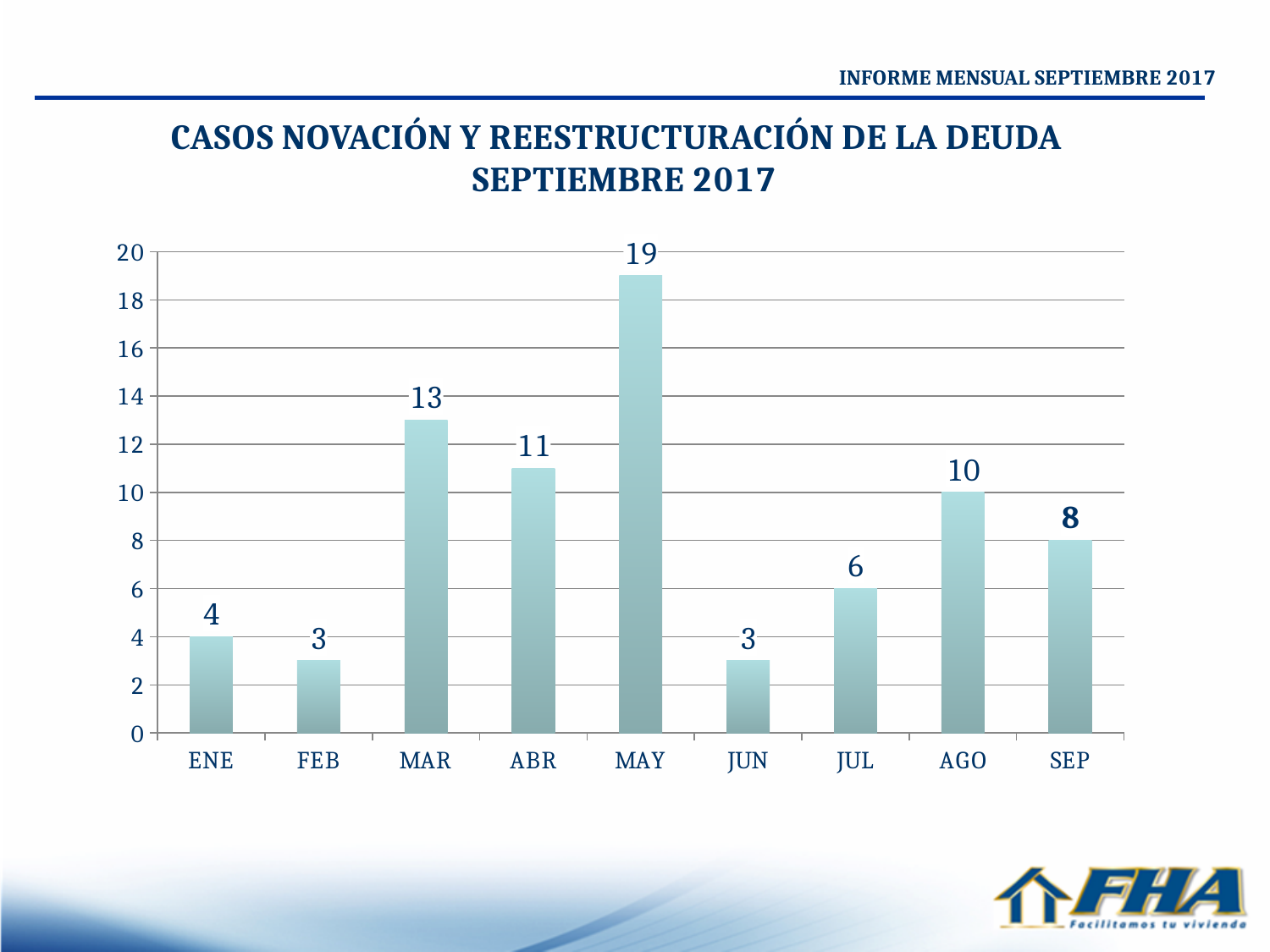

INFORME MENSUAL SEPTIEMBRE 2017
CASOS NOVACIÓN Y REESTRUCTURACIÓN DE LA DEUDA
 SEPTIEMBRE 2017

### Chart

| Category |  |
|---|---|
| ENE | 4.0 |
| FEB | 3.0 |
| MAR | 13.0 |
| ABR | 11.0 |
| MAY | 19.0 |
| JUN | 3.0 |
| JUL | 6.0 |
| AGO | 10.0 |
| SEP | 8.0 |